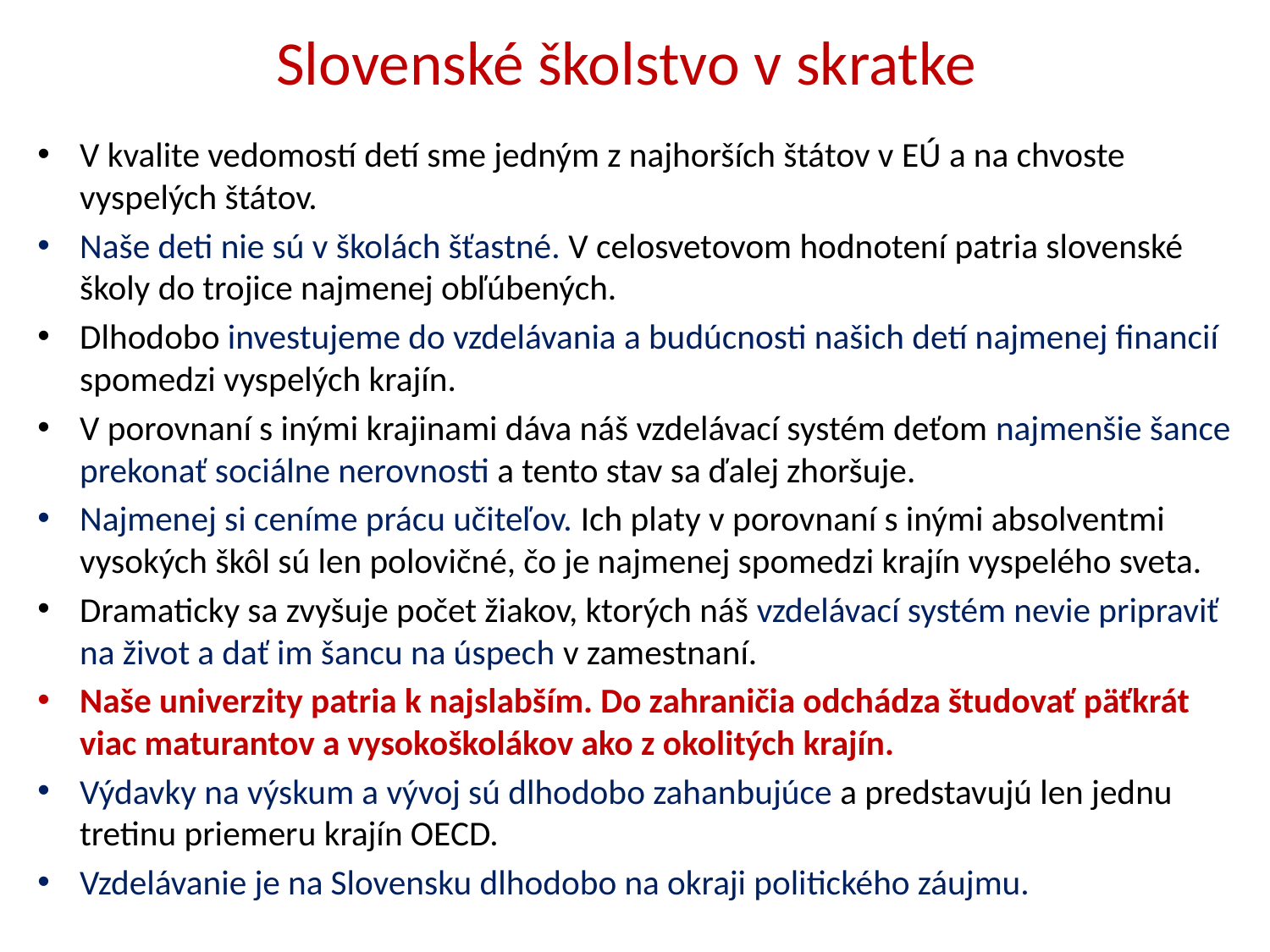

# Slovenské školstvo v skratke
V kvalite vedomostí detí sme jedným z najhorších štátov v EÚ a na chvoste vyspelých štátov.
Naše deti nie sú v školách šťastné. V celosvetovom hodnotení patria slovenské školy do trojice najmenej obľúbených.
Dlhodobo investujeme do vzdelávania a budúcnosti našich detí najmenej financií spomedzi vyspelých krajín.
V porovnaní s inými krajinami dáva náš vzdelávací systém deťom najmenšie šance prekonať sociálne nerovnosti a tento stav sa ďalej zhoršuje.
Najmenej si ceníme prácu učiteľov. Ich platy v porovnaní s inými absolventmi vysokých škôl sú len polovičné, čo je najmenej spomedzi krajín vyspelého sveta.
Dramaticky sa zvyšuje počet žiakov, ktorých náš vzdelávací systém nevie pripraviť na život a dať im šancu na úspech v zamestnaní.
Naše univerzity patria k najslabším. Do zahraničia odchádza študovať päťkrát viac maturantov a vysokoškolákov ako z okolitých krajín.
Výdavky na výskum a vývoj sú dlhodobo zahanbujúce a predstavujú len jednu tretinu priemeru krajín OECD.
Vzdelávanie je na Slovensku dlhodobo na okraji politického záujmu.